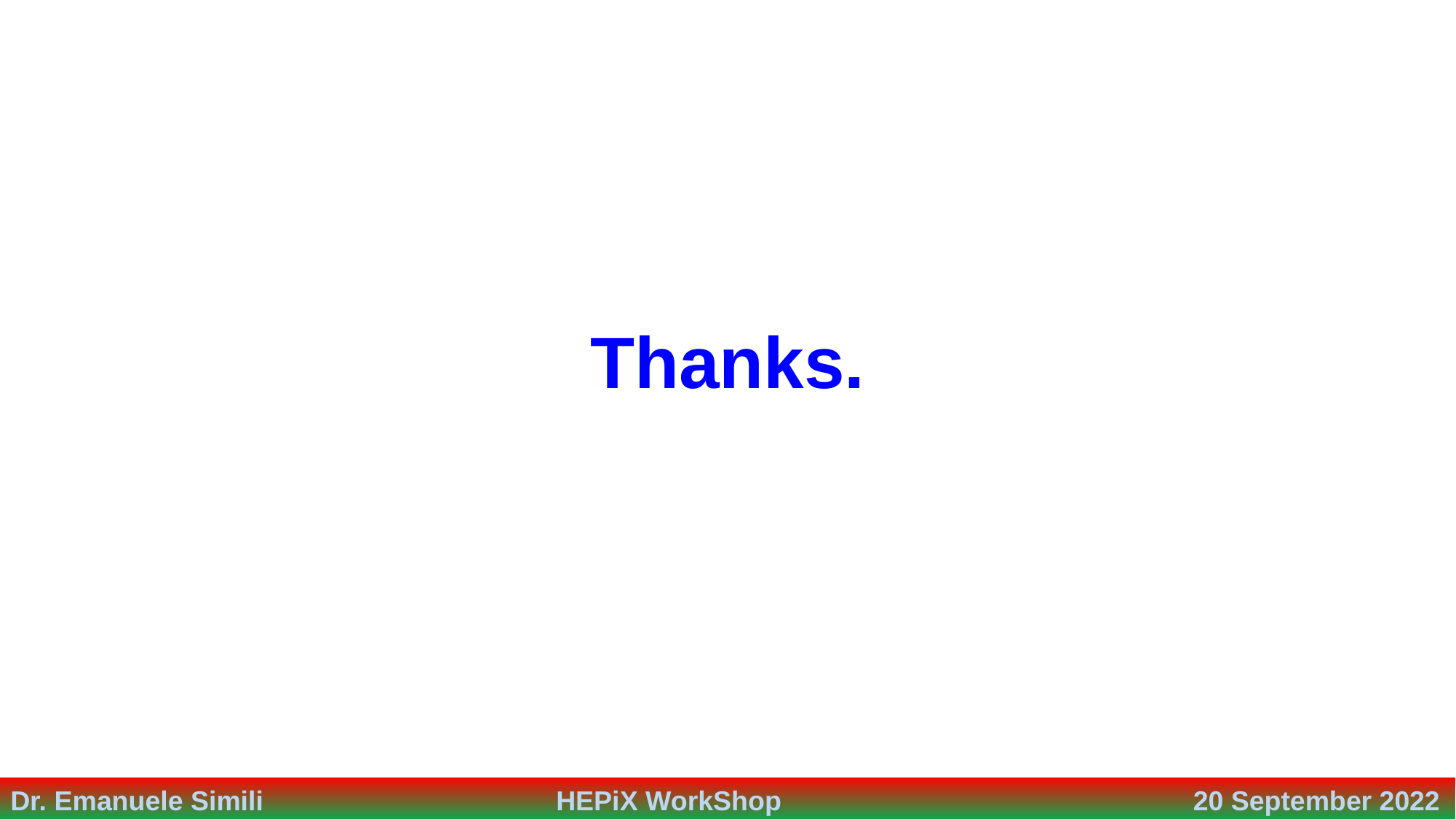

Thanks.
Dr. Emanuele Simili 			HEPiX WorkShop			            20 September 2022